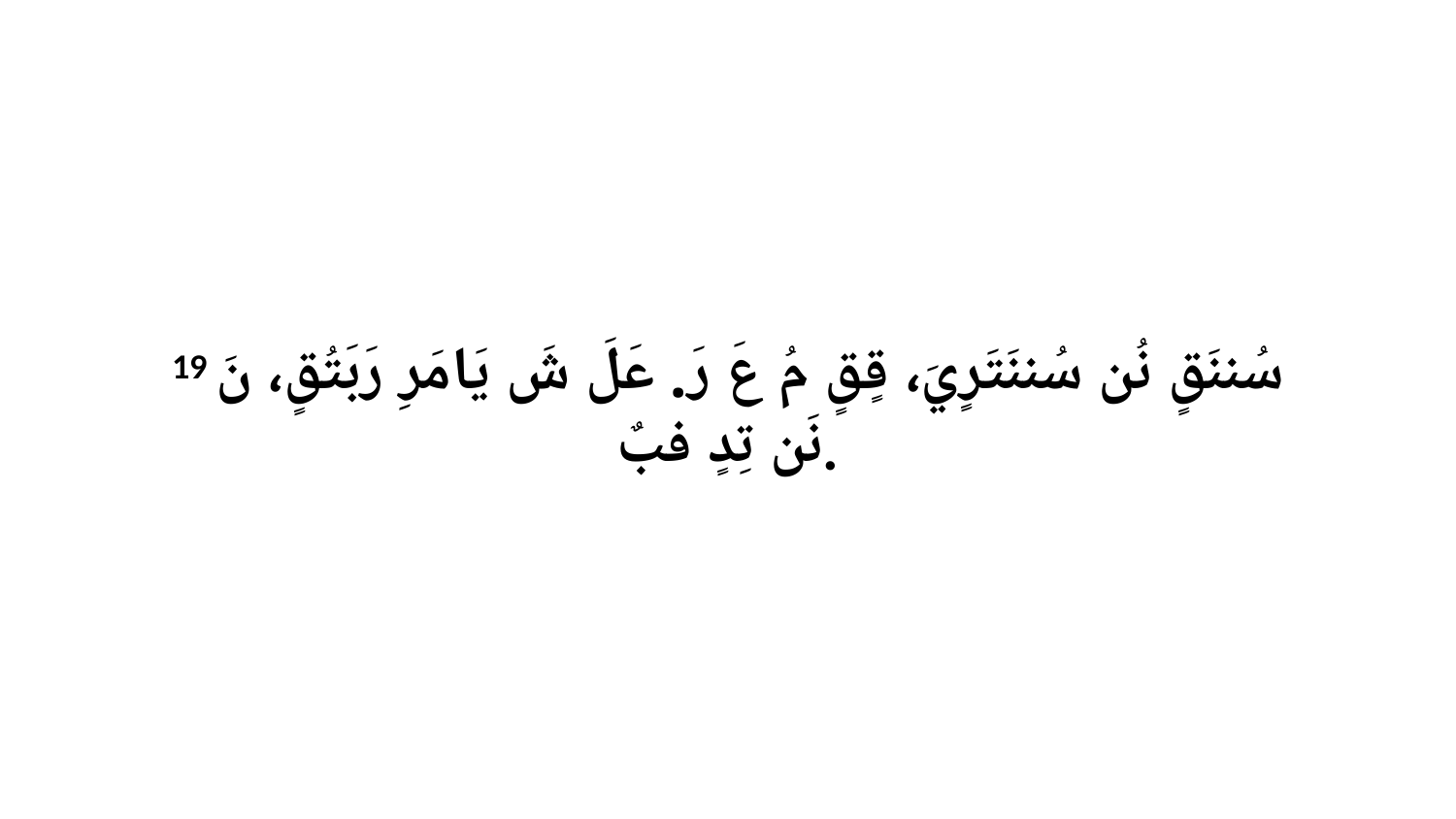

19 سُننَقٍ نُن سُننَتَرٍيَ، قٍقٍ مُ عَ رَ. عَلَ شَ يَامَرِ رَبَتُقٍ، نَ نَن تِدٍ فبٌ.